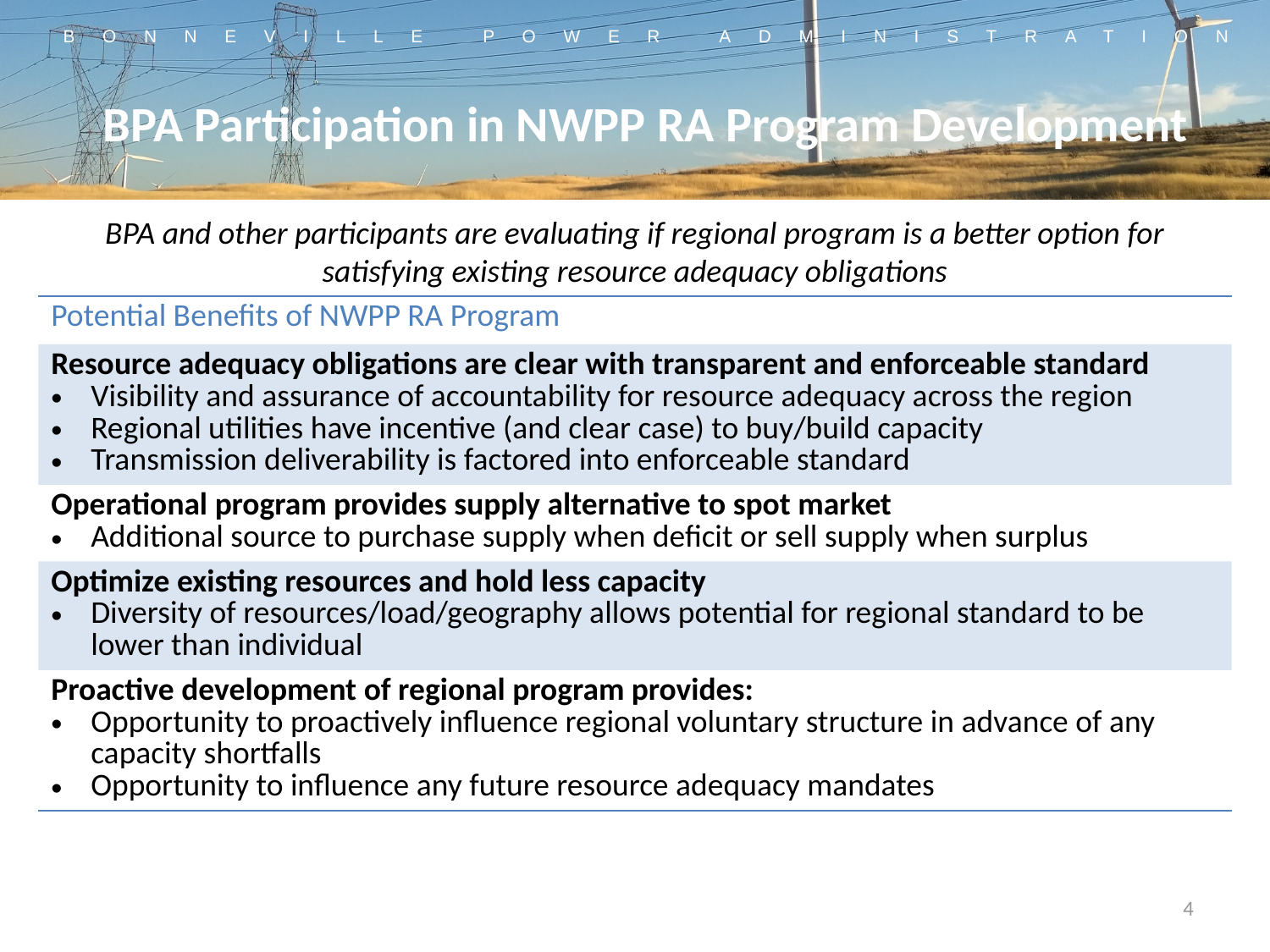

# BPA Participation in NWPP RA Program Development
BPA and other participants are evaluating if regional program is a better option for satisfying existing resource adequacy obligations
| Potential Benefits of NWPP RA Program |
| --- |
| Resource adequacy obligations are clear with transparent and enforceable standard Visibility and assurance of accountability for resource adequacy across the region Regional utilities have incentive (and clear case) to buy/build capacity Transmission deliverability is factored into enforceable standard |
| Operational program provides supply alternative to spot market Additional source to purchase supply when deficit or sell supply when surplus |
| Optimize existing resources and hold less capacity Diversity of resources/load/geography allows potential for regional standard to be lower than individual |
| Proactive development of regional program provides: Opportunity to proactively influence regional voluntary structure in advance of any capacity shortfalls Opportunity to influence any future resource adequacy mandates |
4